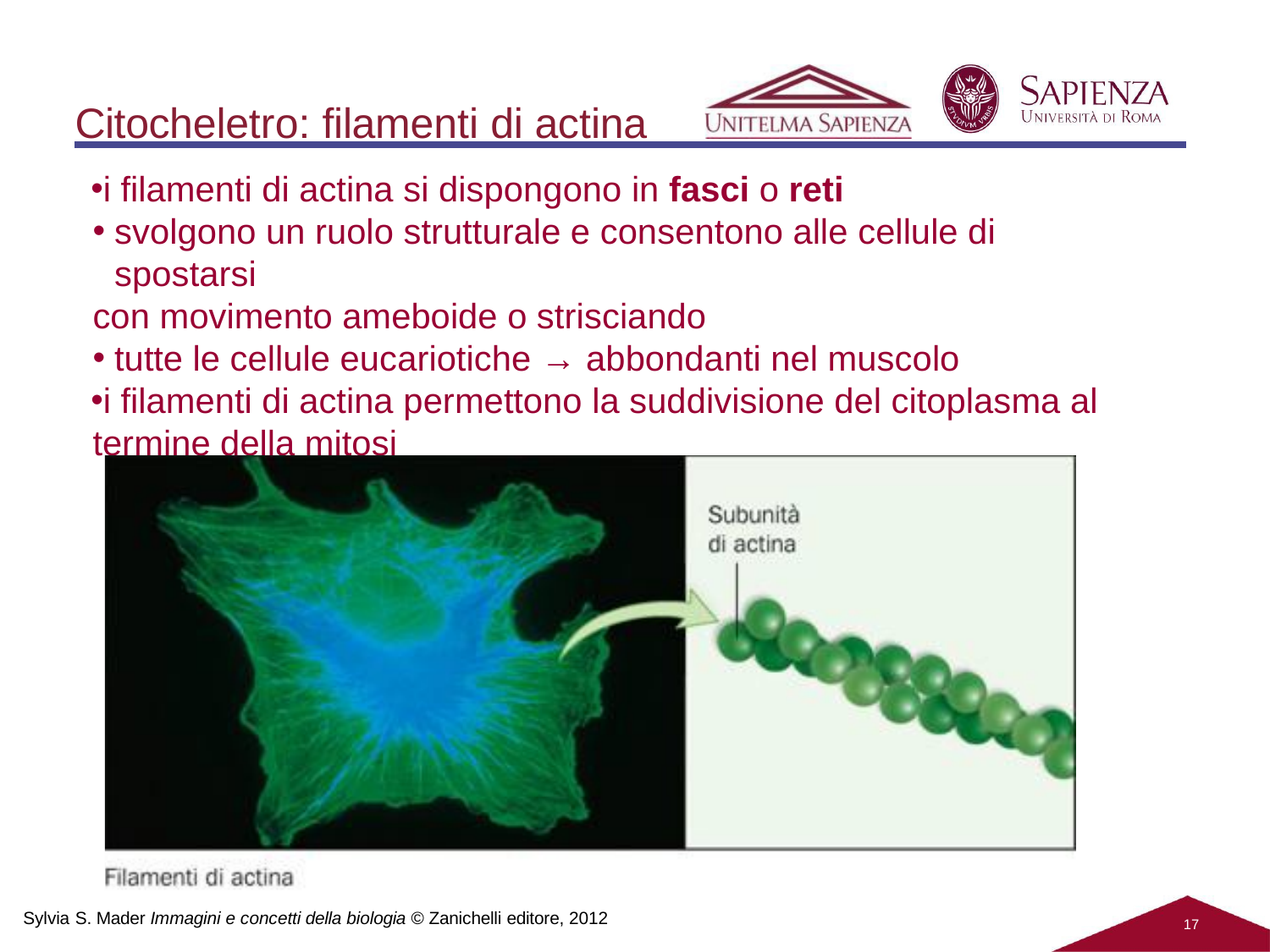

# Citocheletro: filamenti di actina
i filamenti di actina si dispongono in fasci o reti
svolgono un ruolo strutturale e consentono alle cellule di spostarsi
con movimento ameboide o strisciando
tutte le cellule eucariotiche → abbondanti nel muscolo
i filamenti di actina permettono la suddivisione del citoplasma al termine della mitosi

Sylvia S. Mader Immagini e concetti della biologia © Zanichelli editore, 2012
17